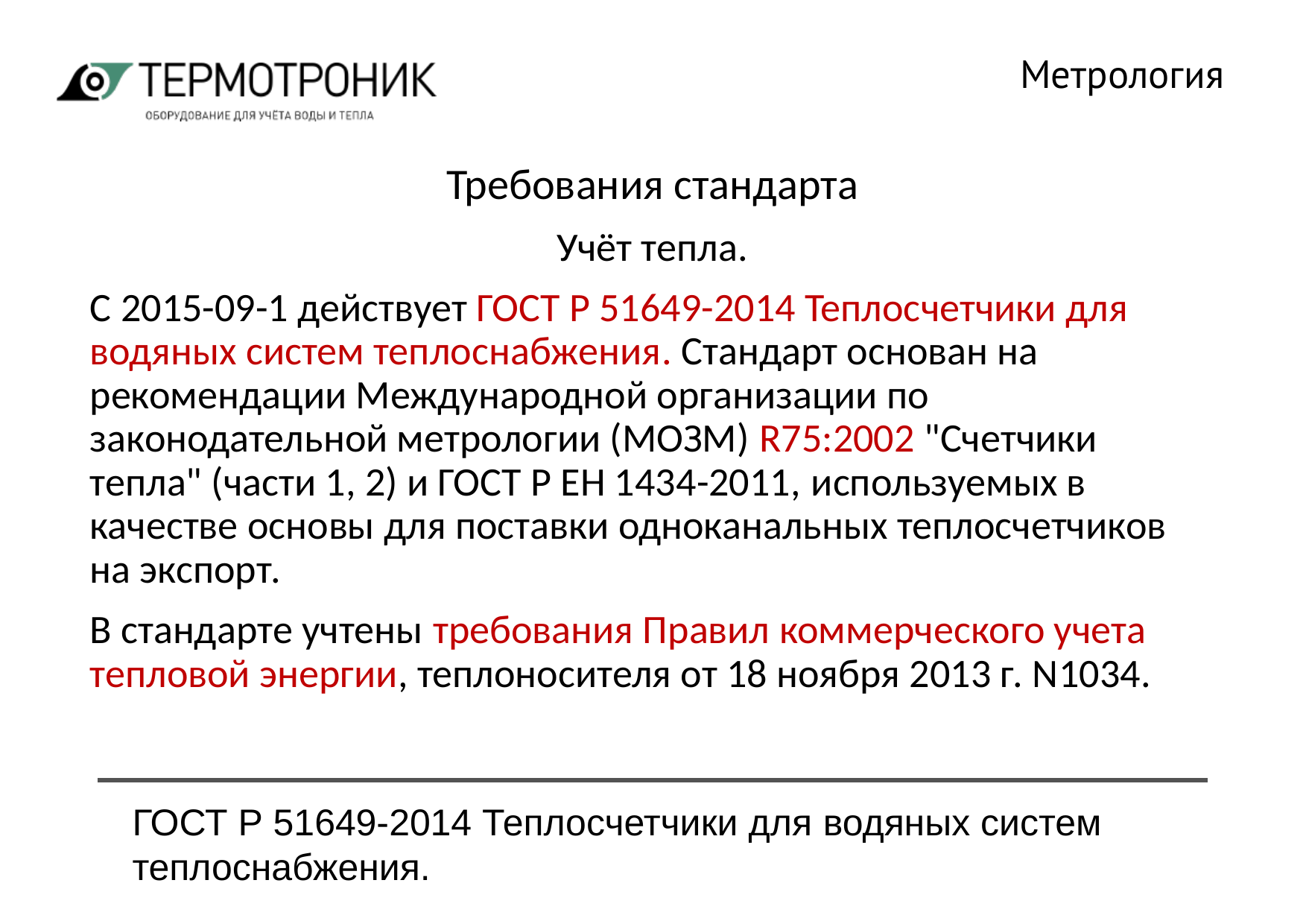

# Метрология
Требования стандарта
Учёт тепла.
С 2015-09-1 действует ГОСТ Р 51649-2014 Теплосчетчики для водяных систем теплоснабжения. Стандарт основан на рекомендации Международной организации по законодательной метрологии (МОЗМ) R75:2002 "Счетчики тепла" (части 1, 2) и ГОСТ Р ЕН 1434-2011, используемых в качестве основы для поставки одноканальных теплосчетчиков на экспорт.
В стандарте учтены требования Правил коммерческого учета тепловой энергии, теплоносителя от 18 ноября 2013 г. N1034.
ГОСТ Р 51649-2014 Теплосчетчики для водяных систем теплоснабжения.